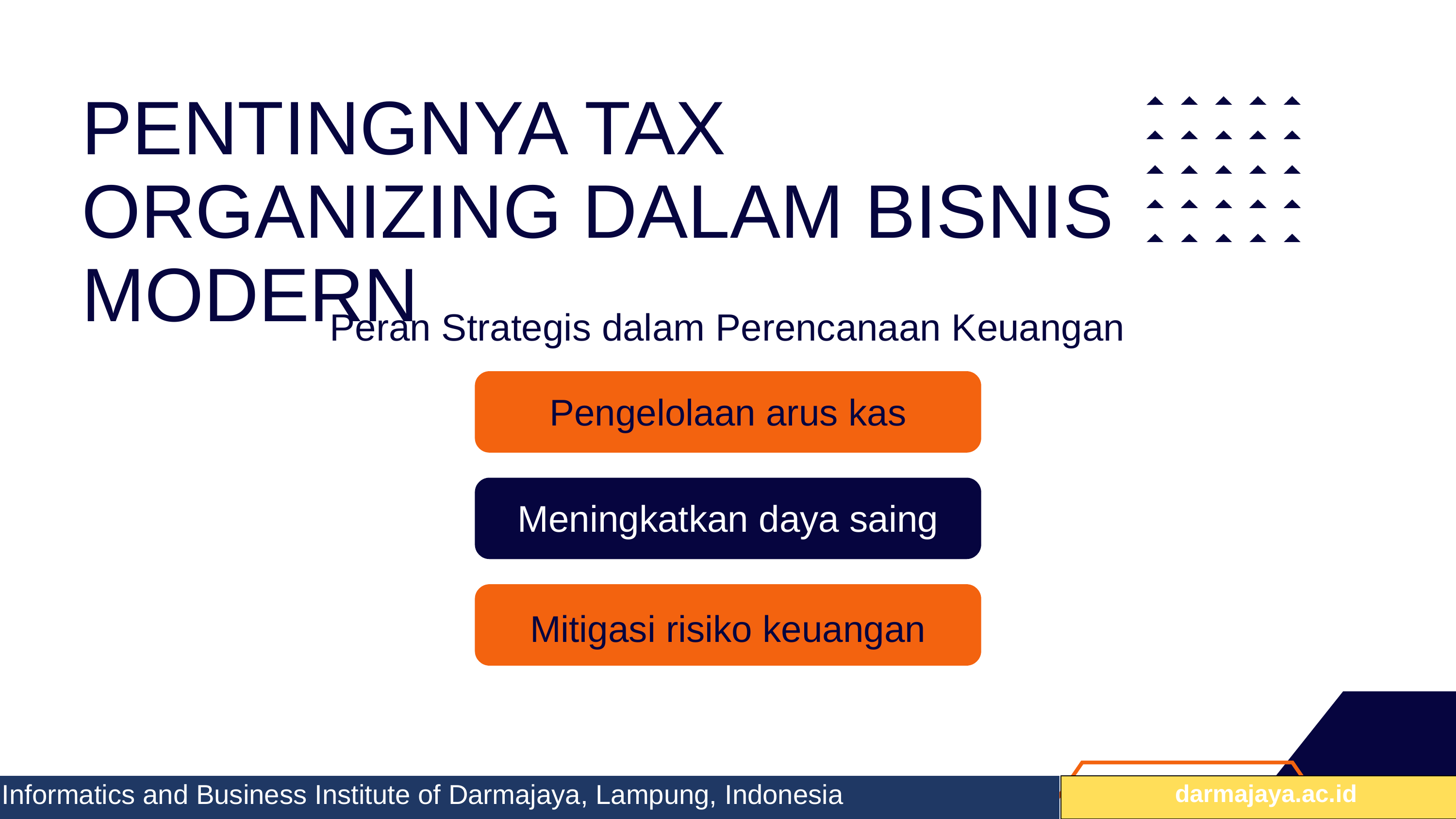

PENTINGNYA TAX ORGANIZING DALAM BISNIS MODERN

Peran Strategis dalam Perencanaan Keuangan

Pengelolaan arus kas

Meningkatkan daya saing

Mitigasi risiko keuangan
2

Informatics and Business Institute of Darmajaya, Lampung, Indonesia
        darmajaya.ac.id